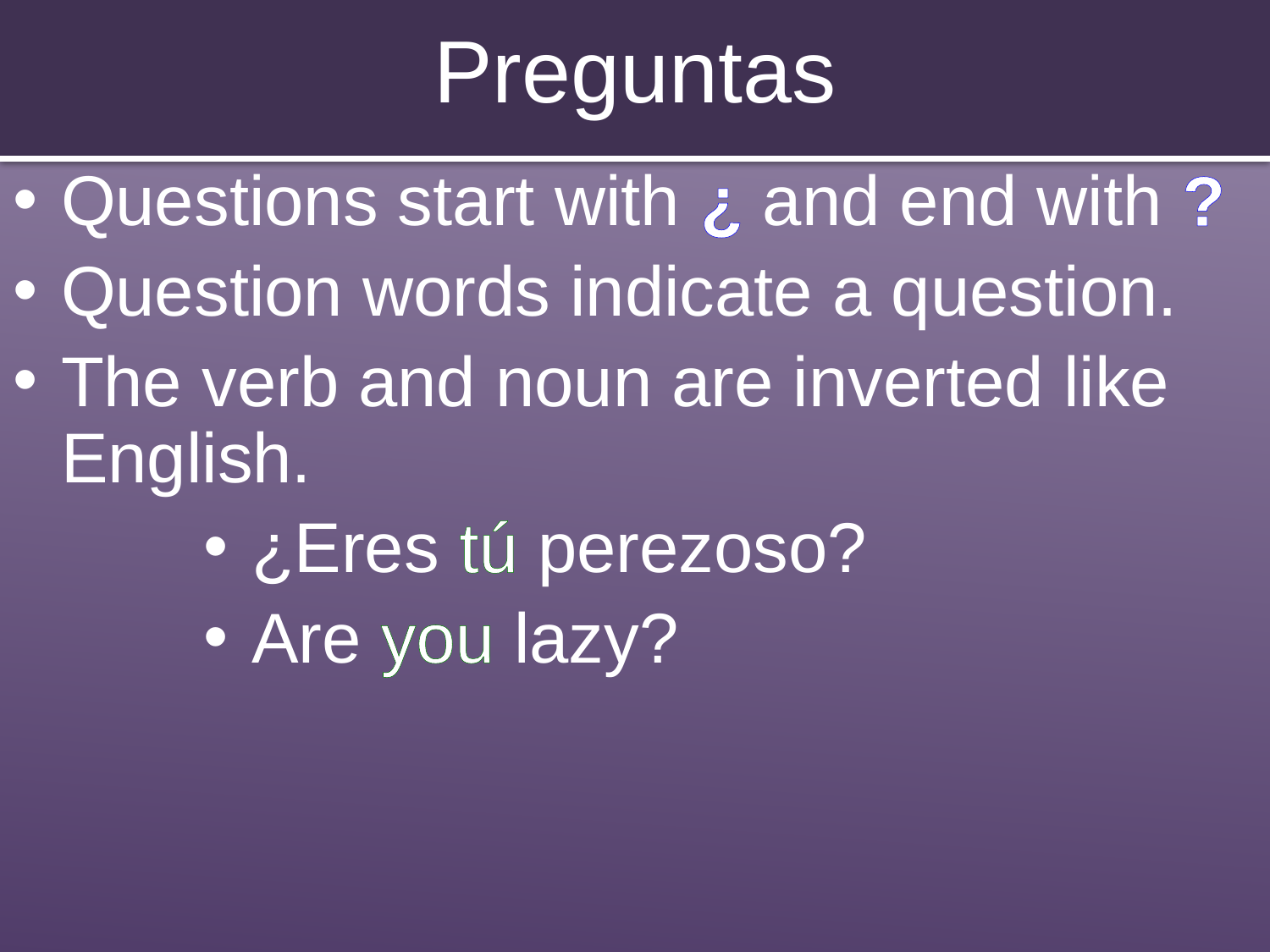

# Preguntas
Questions start with ¿ and end with ?
Question words indicate a question.
The verb and noun are inverted like English.
¿Eres tú perezoso?
Are you lazy?